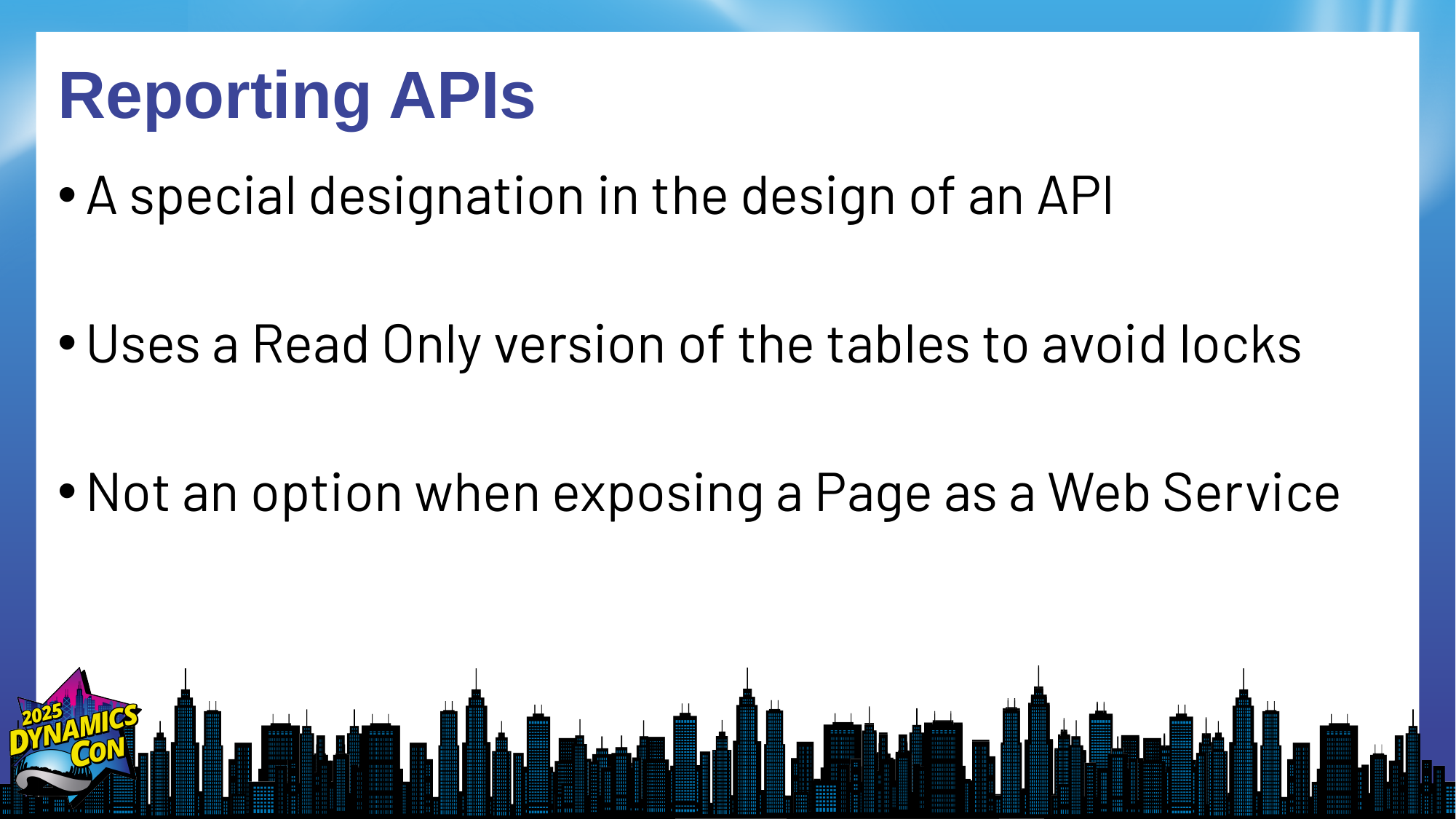

# Reporting APIs
A special designation in the design of an API

Uses a Read Only version of the tables to avoid locks

Not an option when exposing a Page as a Web Service